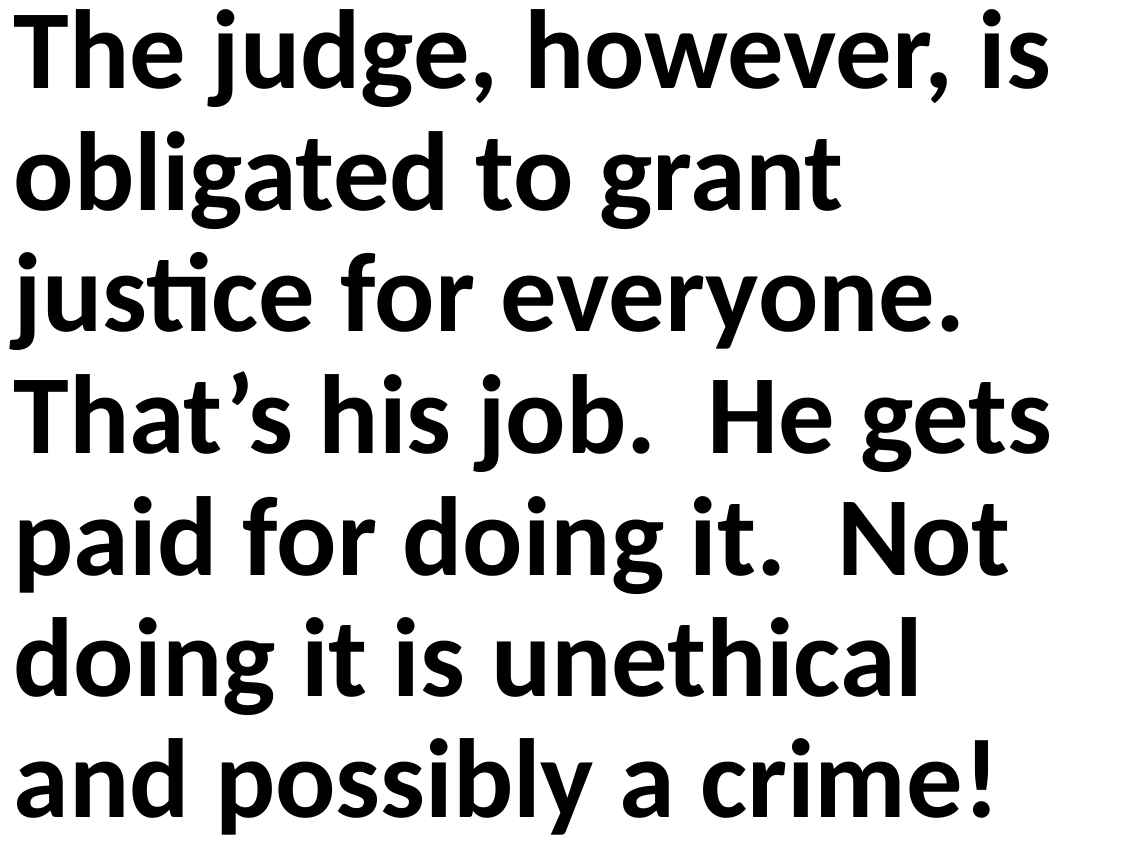

The judge, however, is obligated to grant justice for everyone.  That’s his job.  He gets paid for doing it.  Not doing it is unethical and possibly a crime!